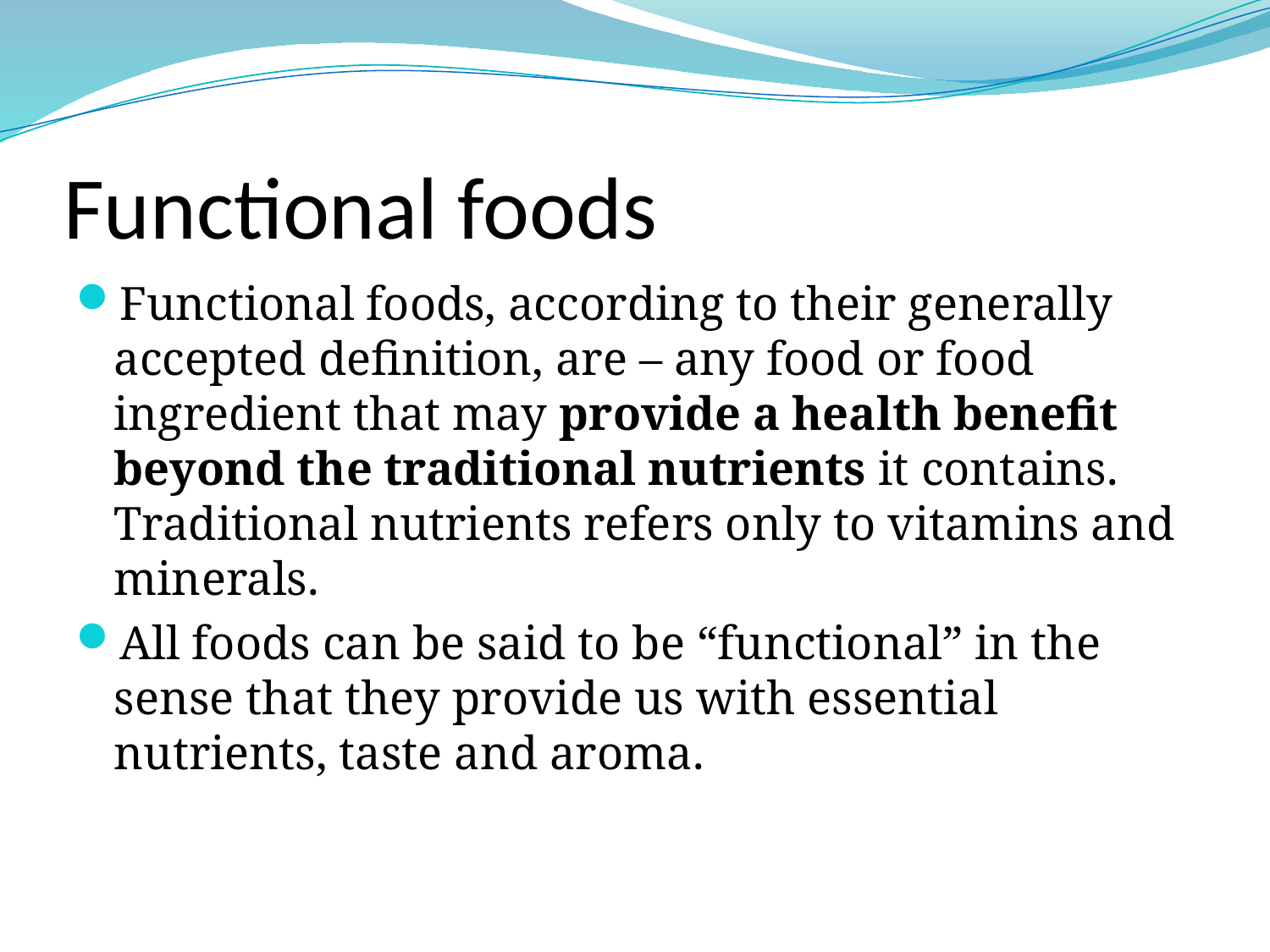

# Functional foods
Functional foods, according to their generally accepted definition, are – any food or food ingredient that may provide a health benefit beyond the traditional nutrients it contains. Traditional nutrients refers only to vitamins and minerals.
All foods can be said to be “functional” in the sense that they provide us with essential nutrients, taste and aroma.